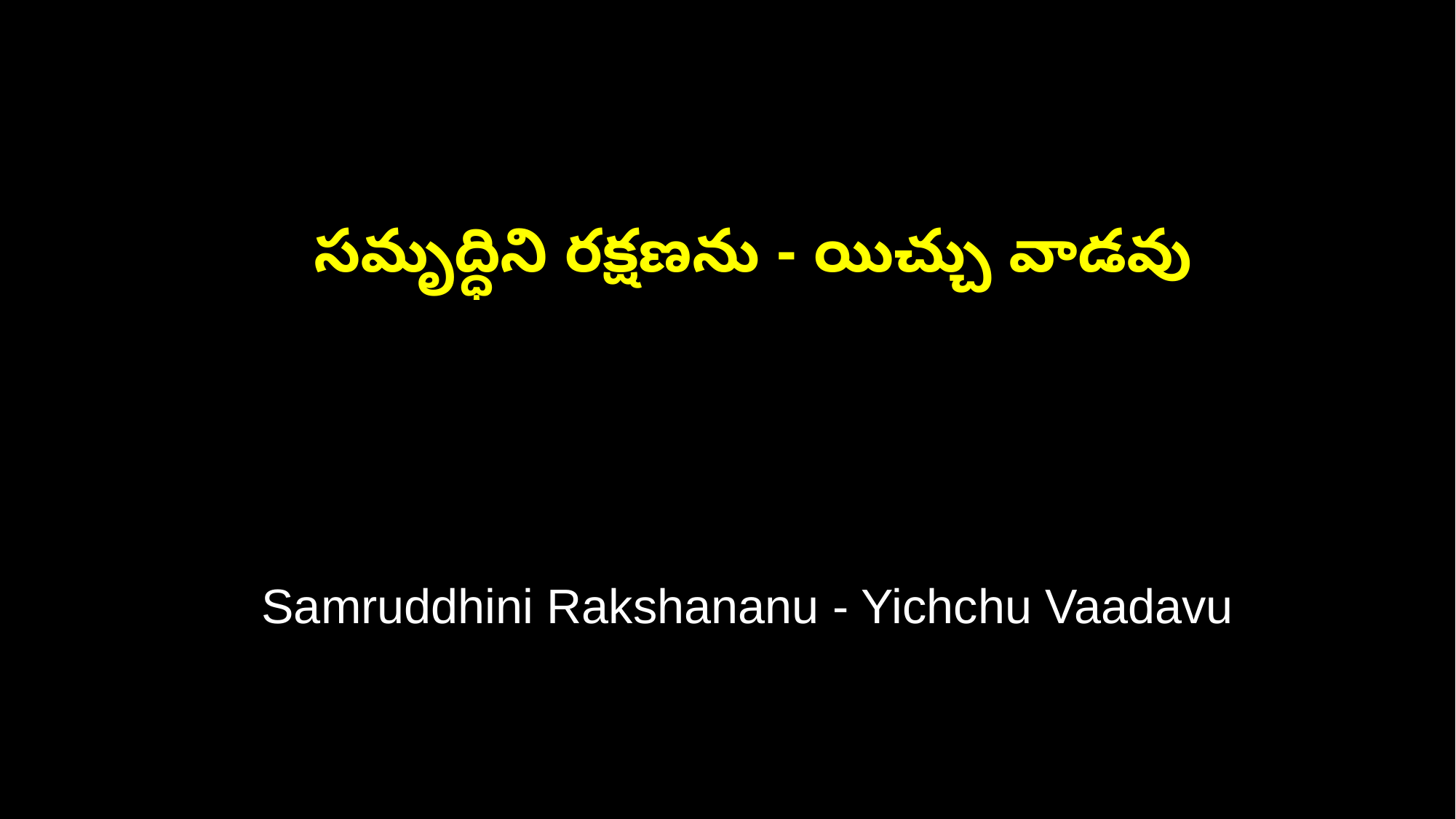

సమృద్ధిని రక్షణను - యిచ్చు వాడవు
   Samruddhini Rakshananu - Yichchu Vaadavu